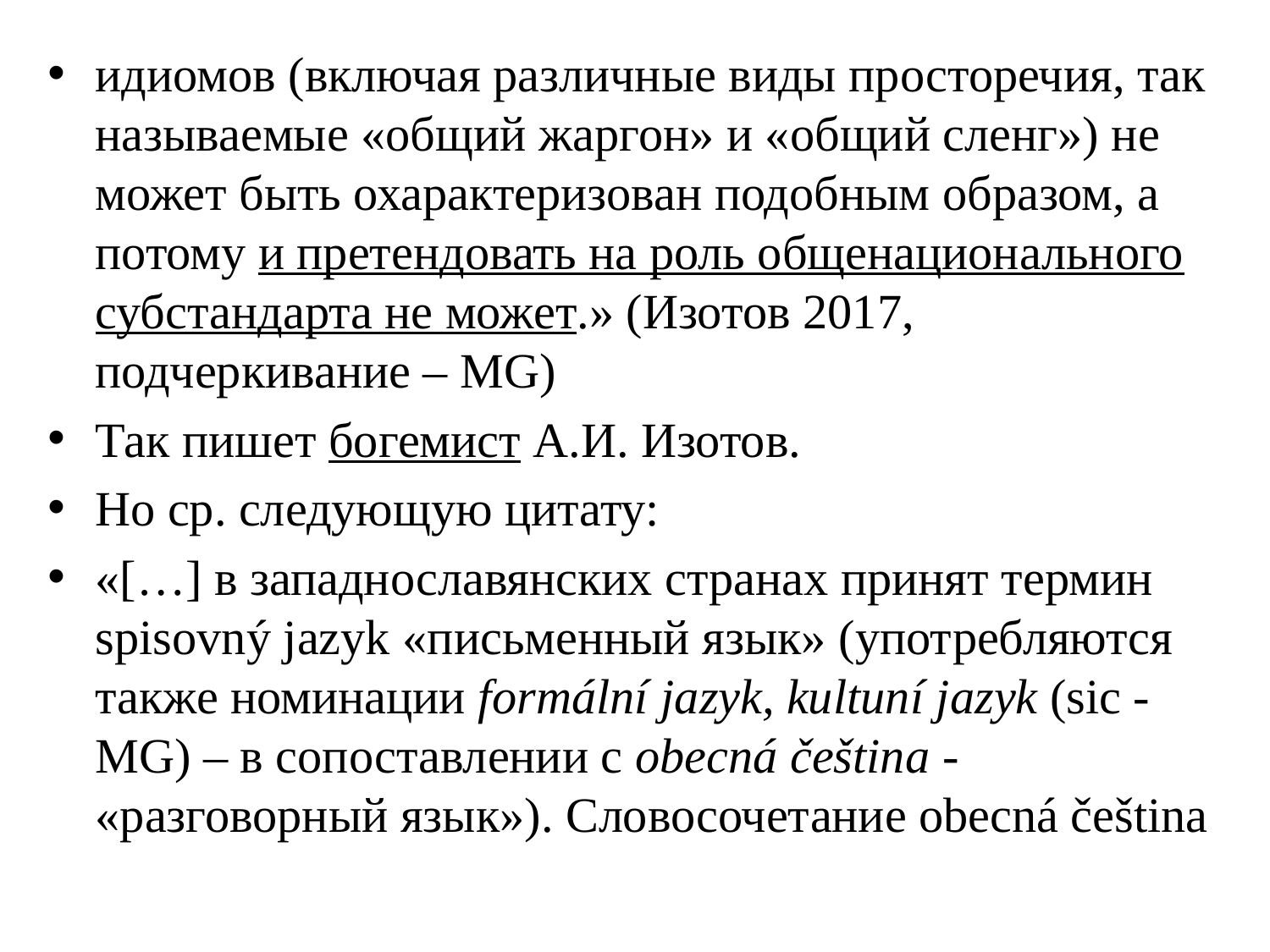

идиомов (включая различные виды просторечия, так называемые «общий жаргон» и «общий сленг») не может быть охарактеризован подобным образом, а потому и претендовать на роль общенационального субстандарта не может.» (Изотов 2017, подчеркивание – MG)
Так пишет богемист А.И. Изотов.
Но ср. следующую цитату:
«[…] в западнославянских странах принят термин spisovný jazyk «письменный язык» (употребляются также номинации formální jazyk, kultuní jazyk (sic - MG) – в сопоставлении с obecná čeština - «разговорный язык»). Словосочетание obecná čeština